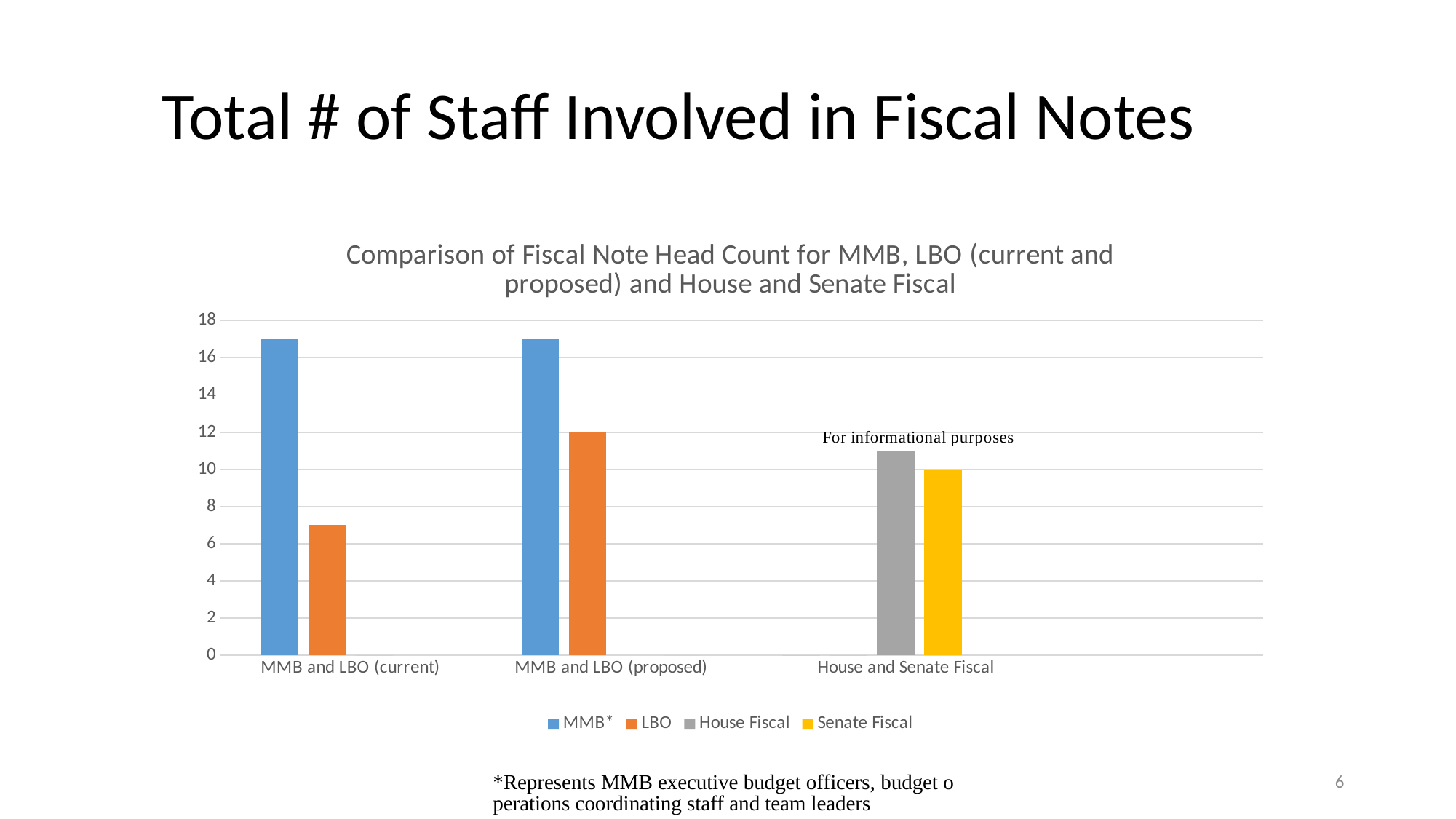

# Total # of Staff Involved in Fiscal Notes

### Chart: Comparison of Fiscal Note Head Count for MMB, LBO (current and proposed) and House and Senate Fiscal

| Category | MMB* | LBO | House Fiscal | Senate Fiscal |
|---|---|---|---|---|
| MMB and LBO (current) | 17.0 | 7.0 | 0.0 | None |
| MMB and LBO (proposed) | 17.0 | 12.0 | None | 0.0 |
|                House and Senate Fiscal | 0.0 | 0.0 | 11.0 | 10.0 |
*Represents MMB executive budget officers, budget operations coordinating staff and team leaders
6